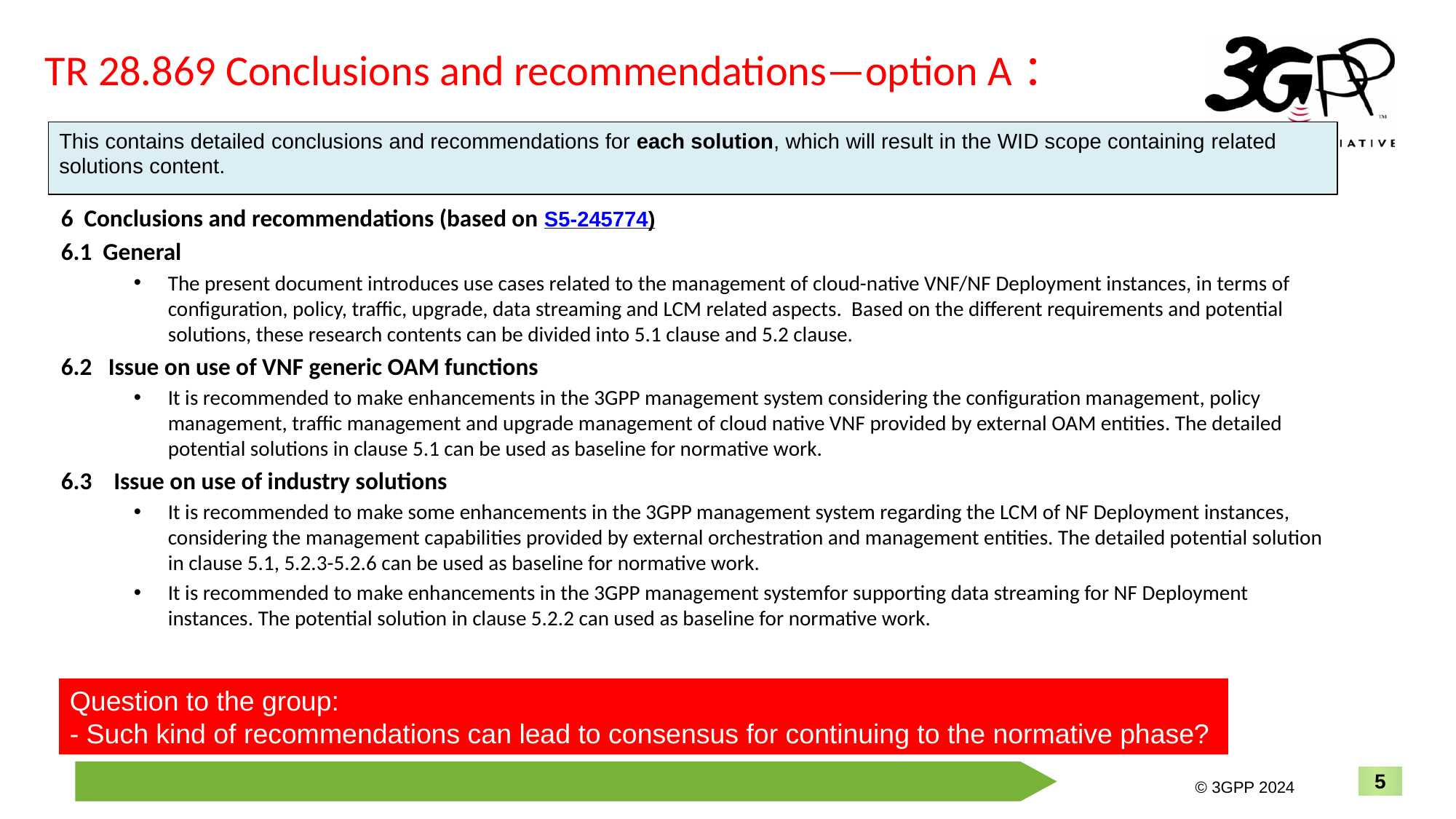

# TR 28.869 Conclusions and recommendations—option A：
This contains detailed conclusions and recommendations for each solution, which will result in the WID scope containing related solutions content.
6  Conclusions and recommendations (based on S5-245774)
6.1  General
The present document introduces use cases related to the management of cloud-native VNF/NF Deployment instances, in terms of configuration, policy, traffic, upgrade, data streaming and LCM related aspects.  Based on the different requirements and potential solutions, these research contents can be divided into 5.1 clause and 5.2 clause.
6.2   Issue on use of VNF generic OAM functions
It is recommended to make enhancements in the 3GPP management system considering the configuration management, policy management, traffic management and upgrade management of cloud native VNF provided by external OAM entities. The detailed potential solutions in clause 5.1 can be used as baseline for normative work.
6.3    Issue on use of industry solutions
It is recommended to make some enhancements in the 3GPP management system regarding the LCM of NF Deployment instances, considering the management capabilities provided by external orchestration and management entities. The detailed potential solution in clause 5.1, 5.2.3-5.2.6 can be used as baseline for normative work.
It is recommended to make enhancements in the 3GPP management systemfor supporting data streaming for NF Deployment instances. The potential solution in clause 5.2.2 can used as baseline for normative work.
Question to the group:
- Such kind of recommendations can lead to consensus for continuing to the normative phase?